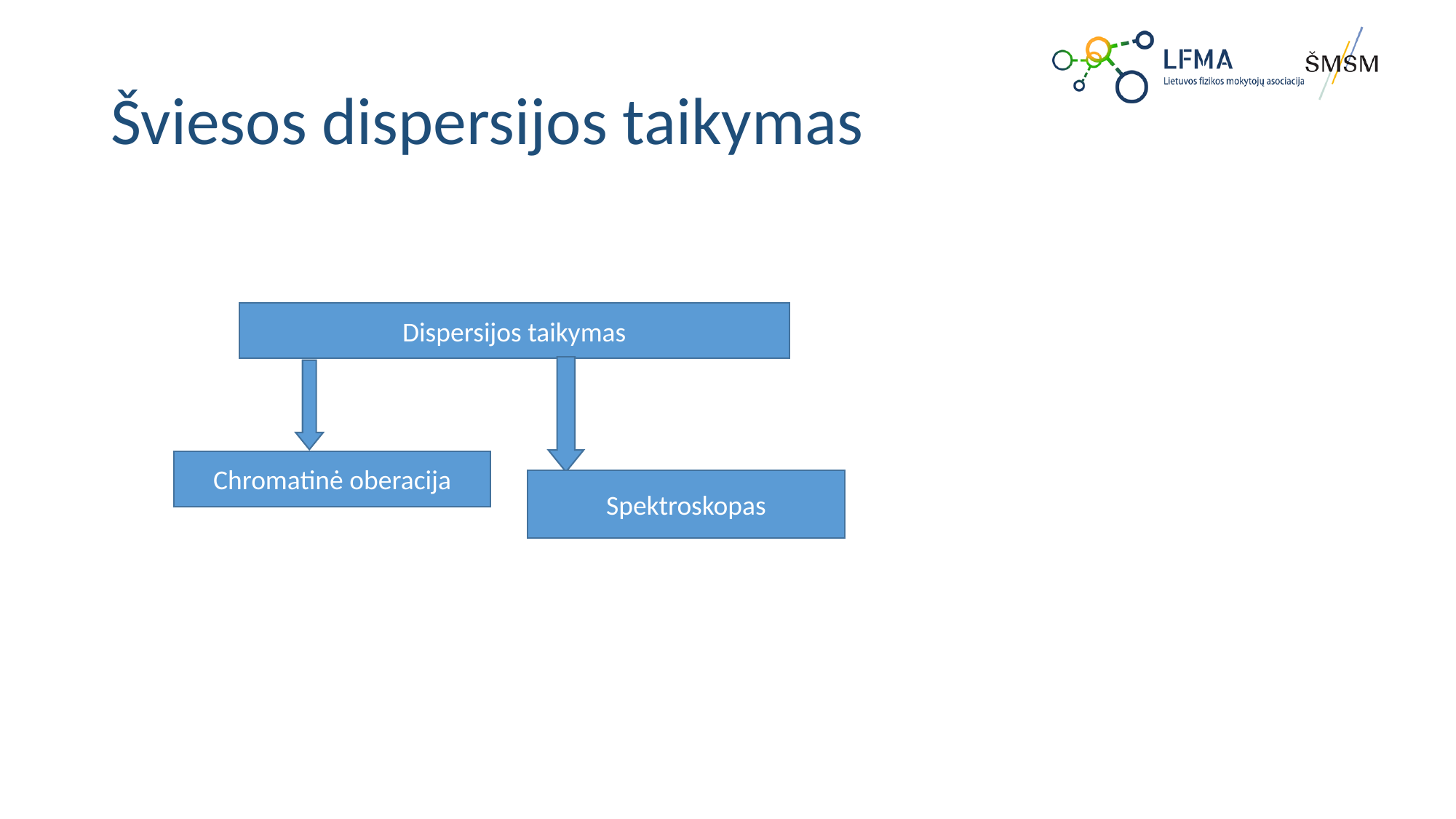

# Šviesos dispersijos taikymas

Dispersijos taikymas

Chromatinė oberacija
Spektroskopas